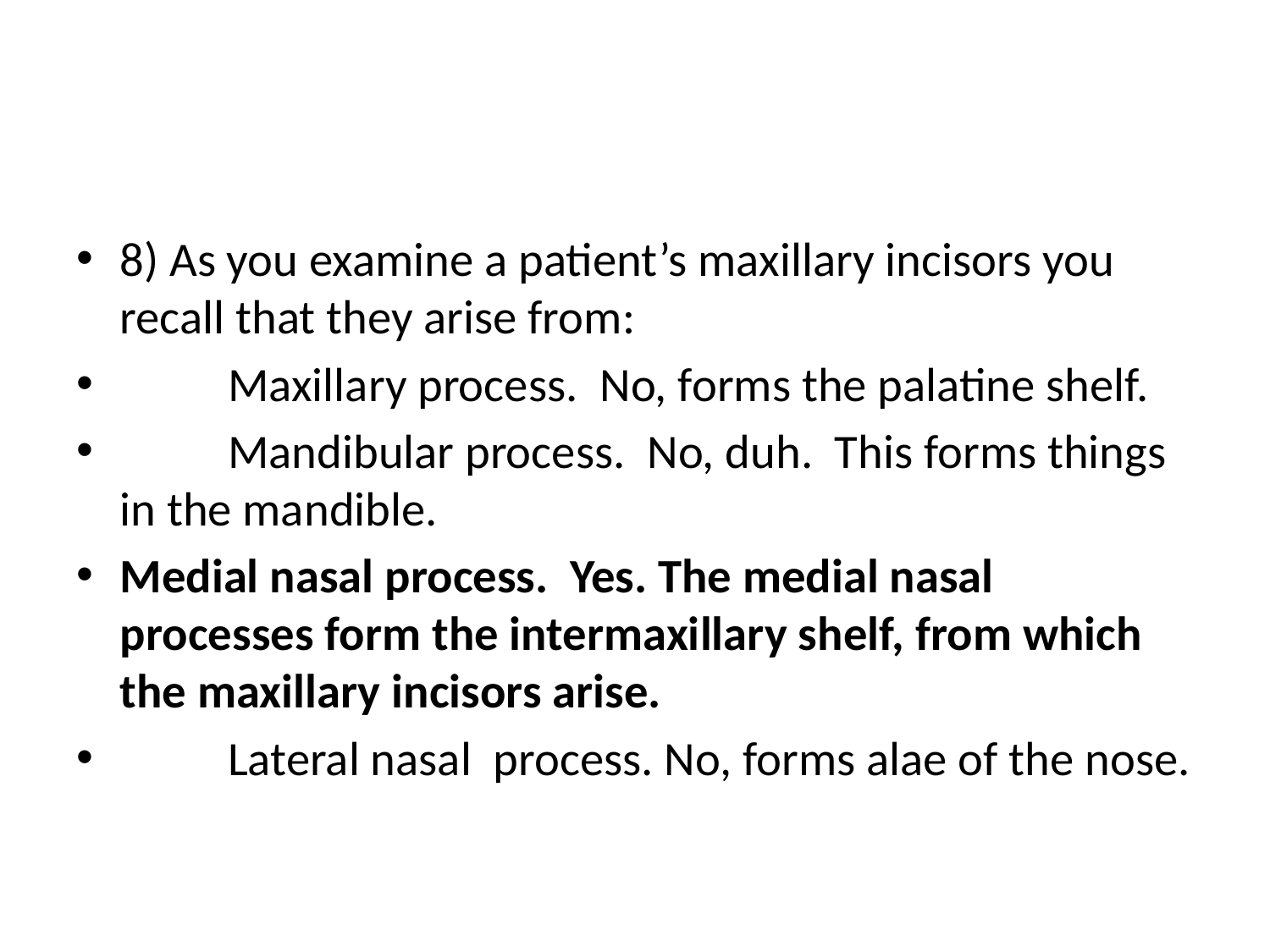

#
8) As you examine a patient’s maxillary incisors you recall that they arise from:
	Maxillary process.  No, forms the palatine shelf.
	Mandibular process.  No, duh.  This forms things in the mandible.
Medial nasal process.  Yes. The medial nasal processes form the intermaxillary shelf, from which the maxillary incisors arise.
	Lateral nasal  process. No, forms alae of the nose.